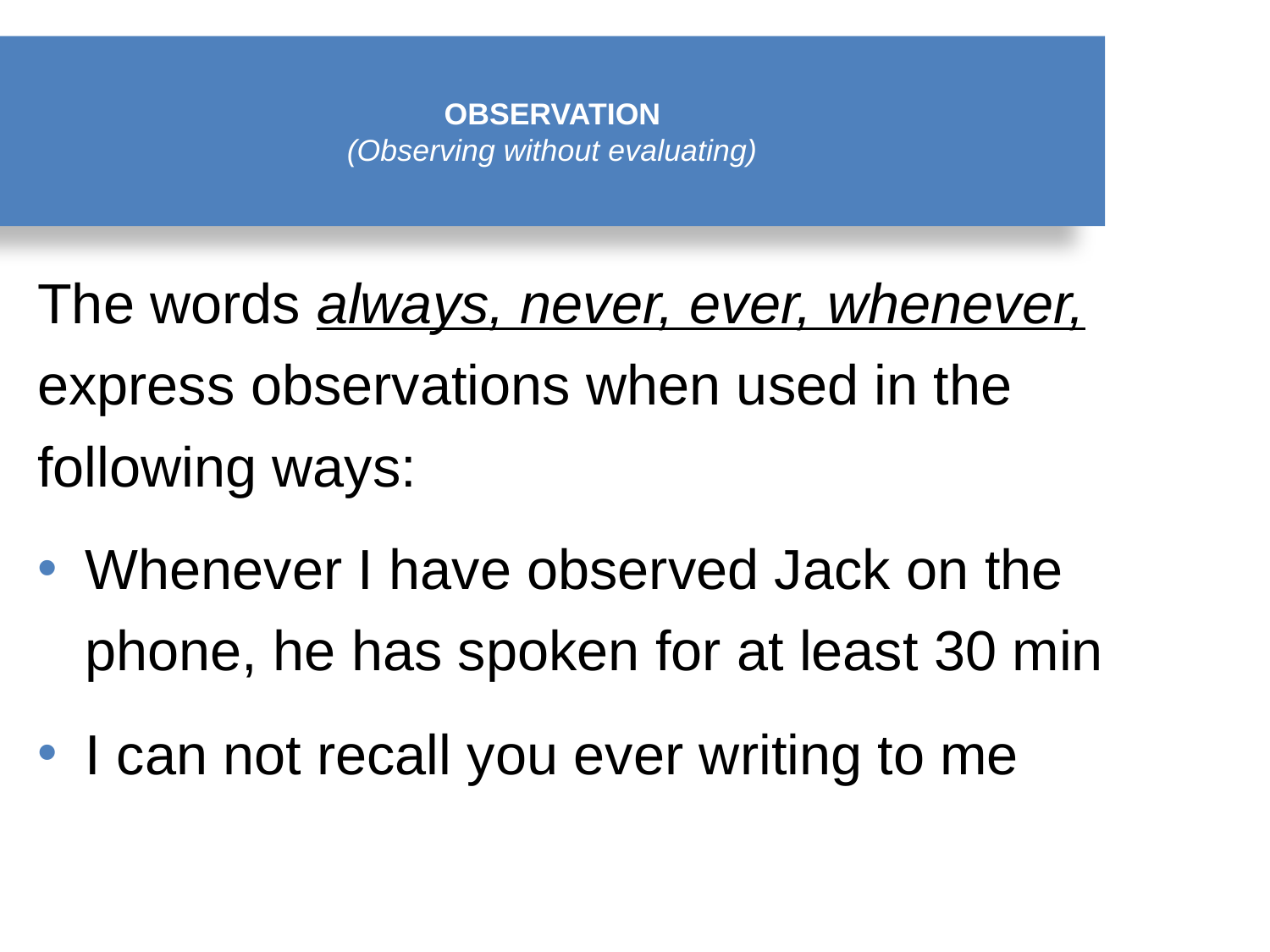

# OBSERVATION (Observing without evaluating)
The words always, never, ever, whenever, express observations when used in the following ways:
Whenever I have observed Jack on the phone, he has spoken for at least 30 min
I can not recall you ever writing to me